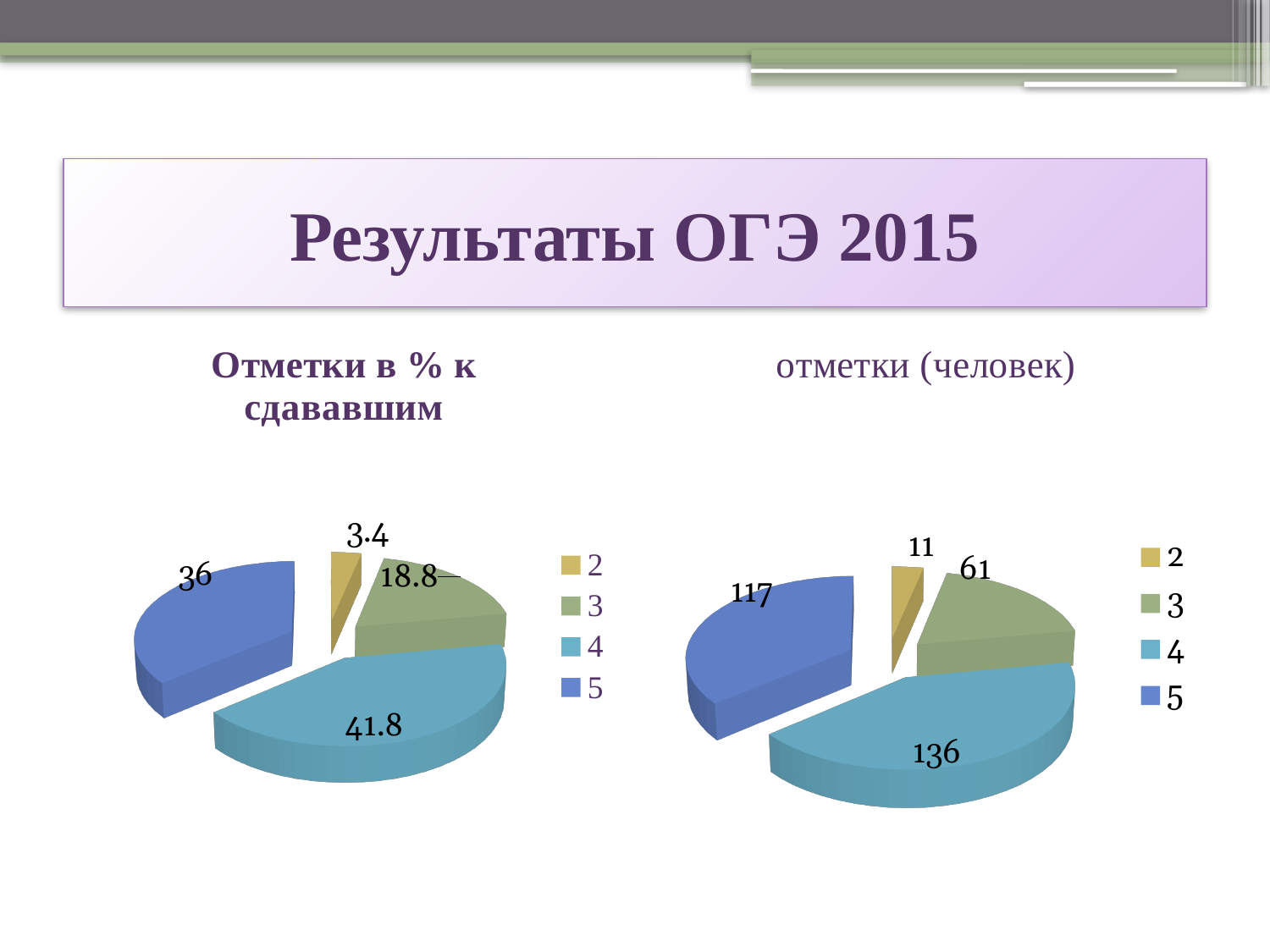

# Результаты ОГЭ 2015

[unsupported chart]

[unsupported chart]